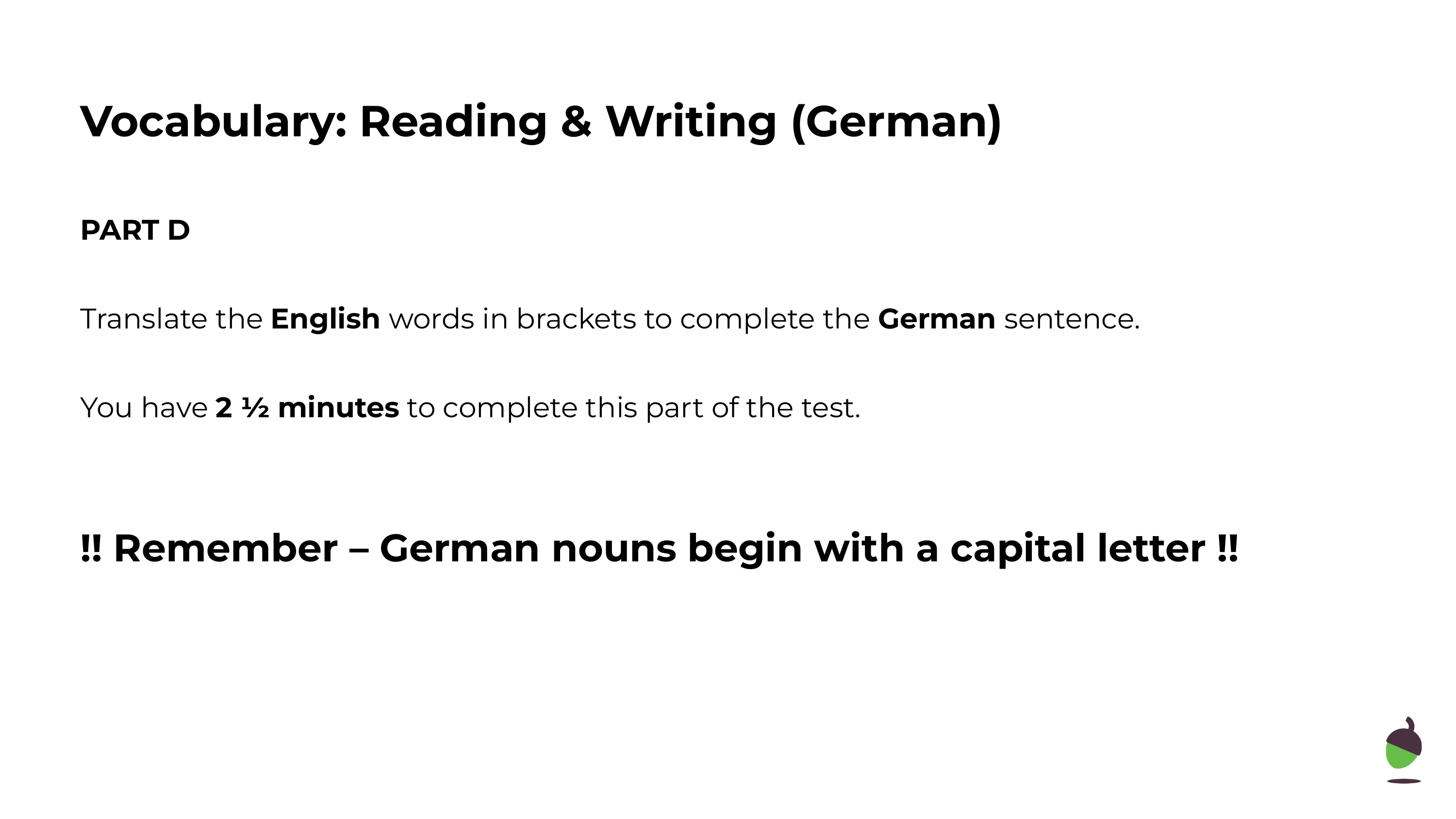

Vocabulary: Reading & Writing (German)
PART D

Translate the English words in brackets to complete the German sentence.

You have 2 ½ minutes to complete this part of the test.

!! Remember – German nouns begin with a capital letter !!